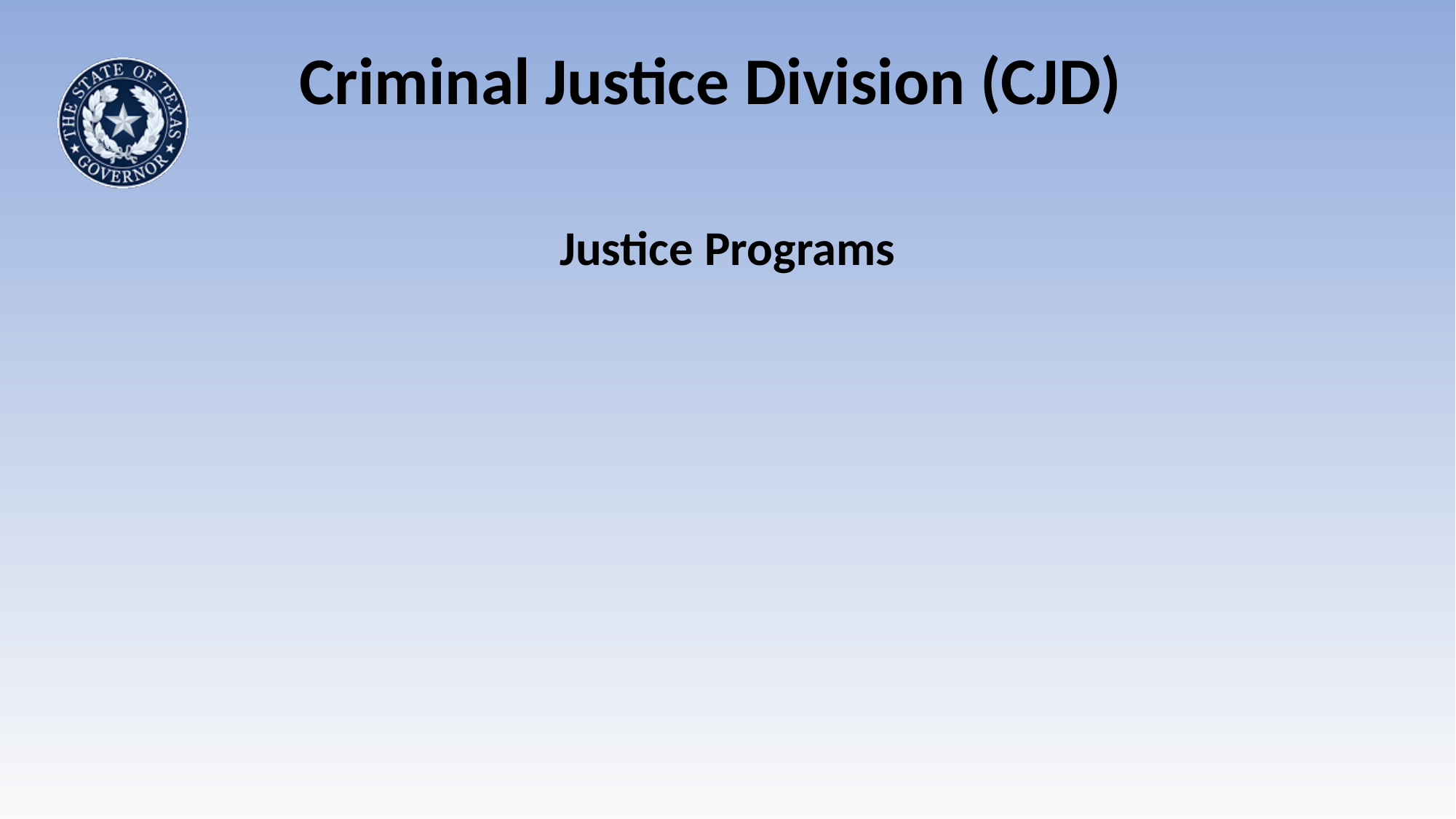

# Criminal Justice Division (CJD)
Justice Programs